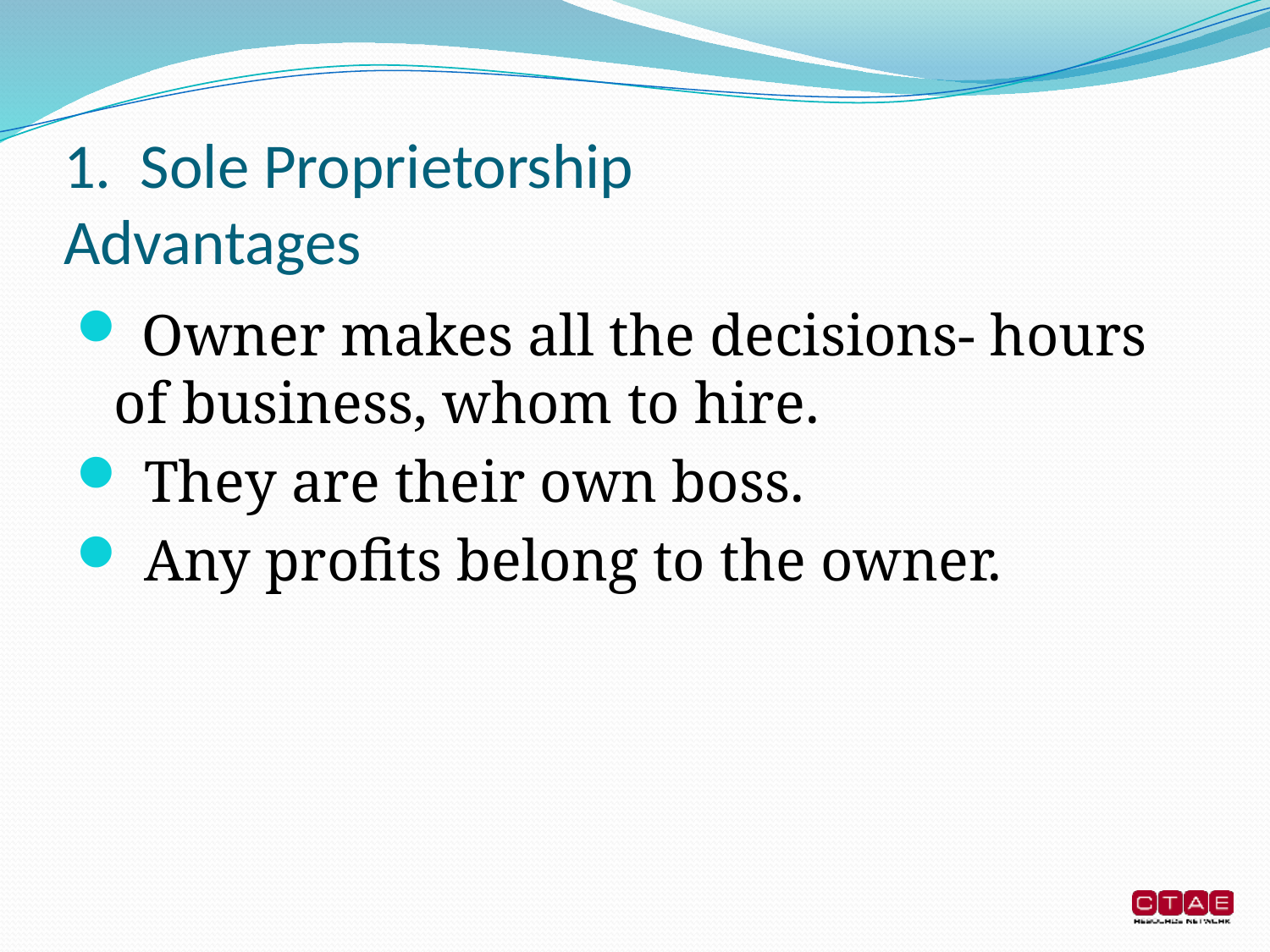

# 1.  Sole Proprietorship Advantages
 Owner makes all the decisions- hours of business, whom to hire.
 They are their own boss.
 Any profits belong to the owner.